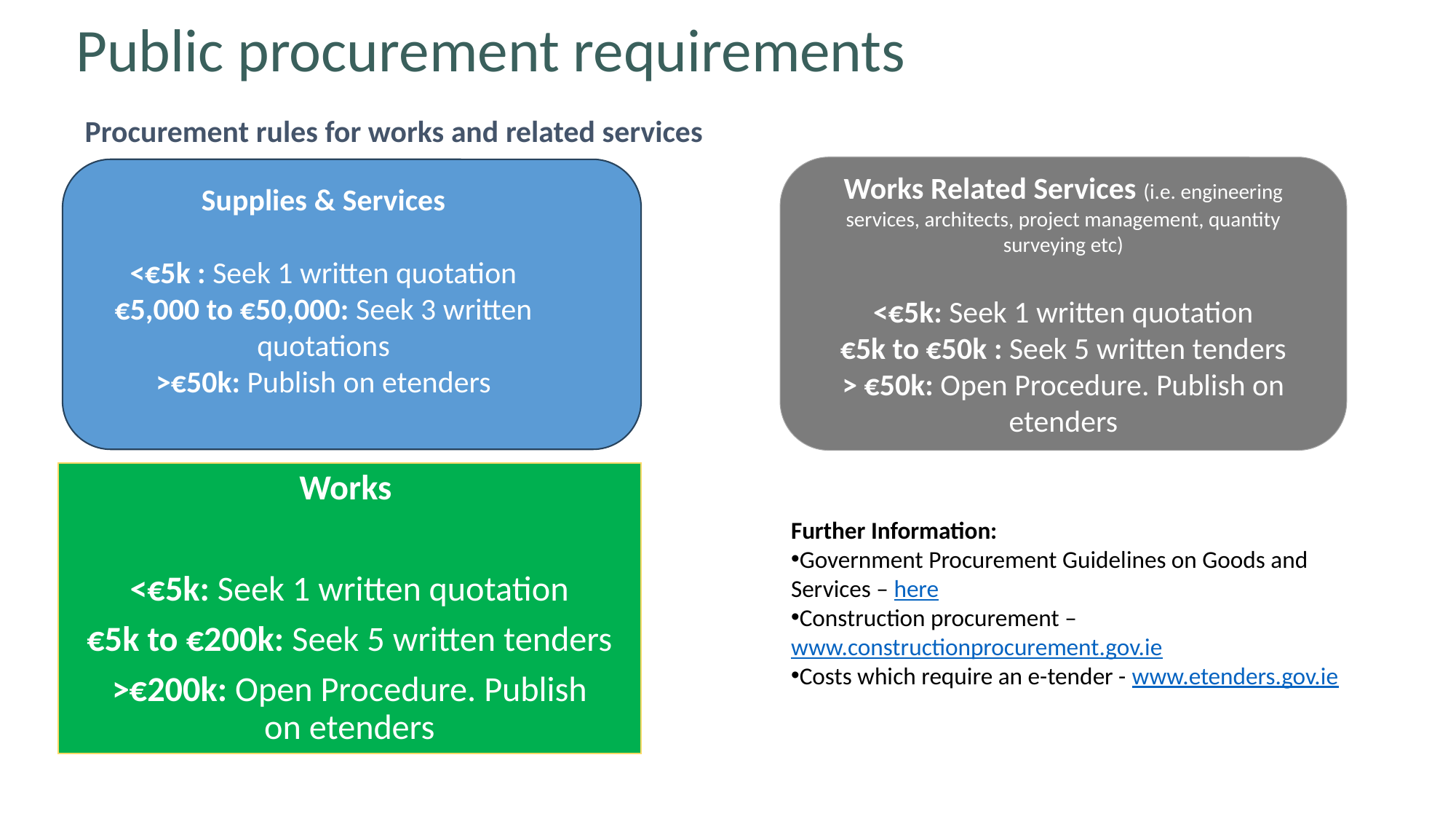

# Public procurement requirements
Procurement rules for works and related services
Works Related Services (i.e. engineering services, architects, project management, quantity surveying etc)

<€5k: Seek 1 written quotation
€5k to €50k : Seek 5 written tenders
> €50k: Open Procedure. Publish on etenders

Supplies & Services

<€5k : Seek 1 written quotation
€5,000 to €50,000: Seek 3 written quotations
>€50k: Publish on etenders

Works

<€5k: Seek 1 written quotation
€5k to €200k: Seek 5 written tenders
>€200k: Open Procedure. Publish on etenders
Further Information:​
Government Procurement Guidelines on Goods and Services – here
Construction procurement – www.constructionprocurement.gov.ie​
Costs which require an e-tender - www.etenders.gov.ie